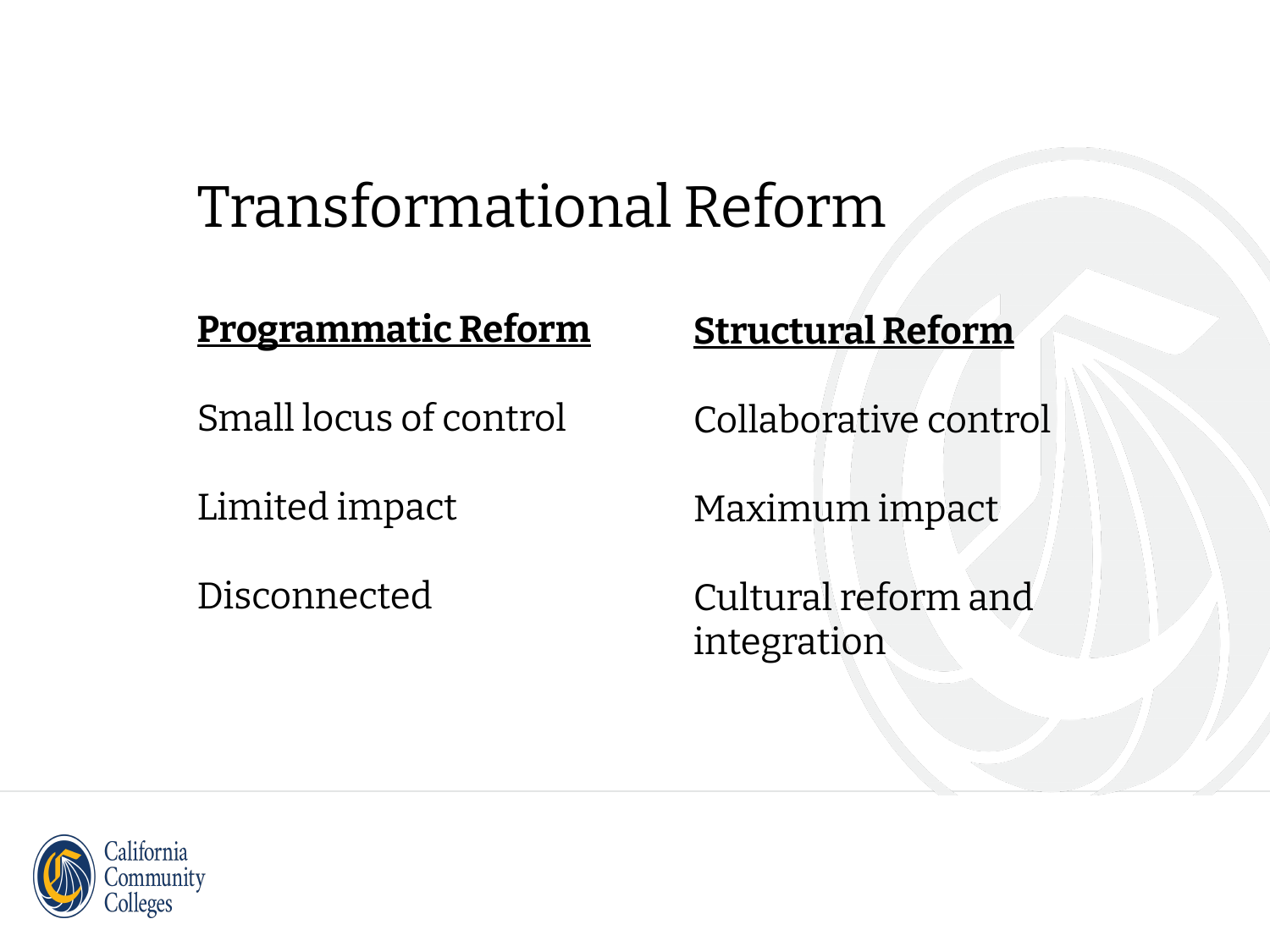

# Transformational Reform
Programmatic Reform

Small locus of control

Limited impact

Disconnected
Structural Reform

Collaborative control

Maximum impact

Cultural reform and integration